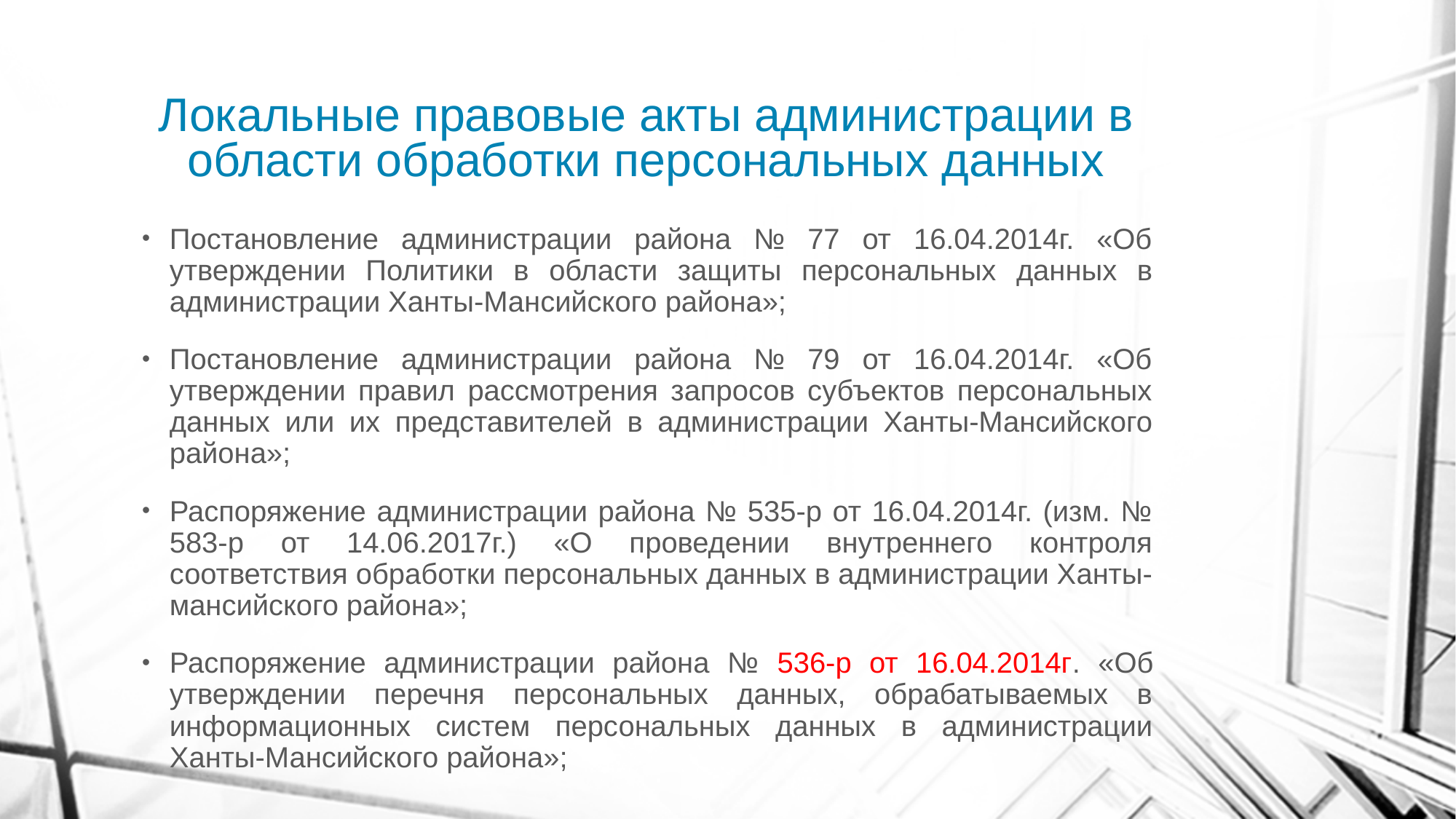

# Локальные правовые акты администрации в области обработки персональных данных
Постановление администрации района № 77 от 16.04.2014г. «Об утверждении Политики в области защиты персональных данных в администрации Ханты-Мансийского района»;
Постановление администрации района № 79 от 16.04.2014г. «Об утверждении правил рассмотрения запросов субъектов персональных данных или их представителей в администрации Ханты-Мансийского района»;
Распоряжение администрации района № 535-р от 16.04.2014г. (изм. № 583-р от 14.06.2017г.) «О проведении внутреннего контроля соответствия обработки персональных данных в администрации Ханты-мансийского района»;
Распоряжение администрации района № 536-р от 16.04.2014г. «Об утверждении перечня персональных данных, обрабатываемых в информационных систем персональных данных в администрации Ханты-Мансийского района»;